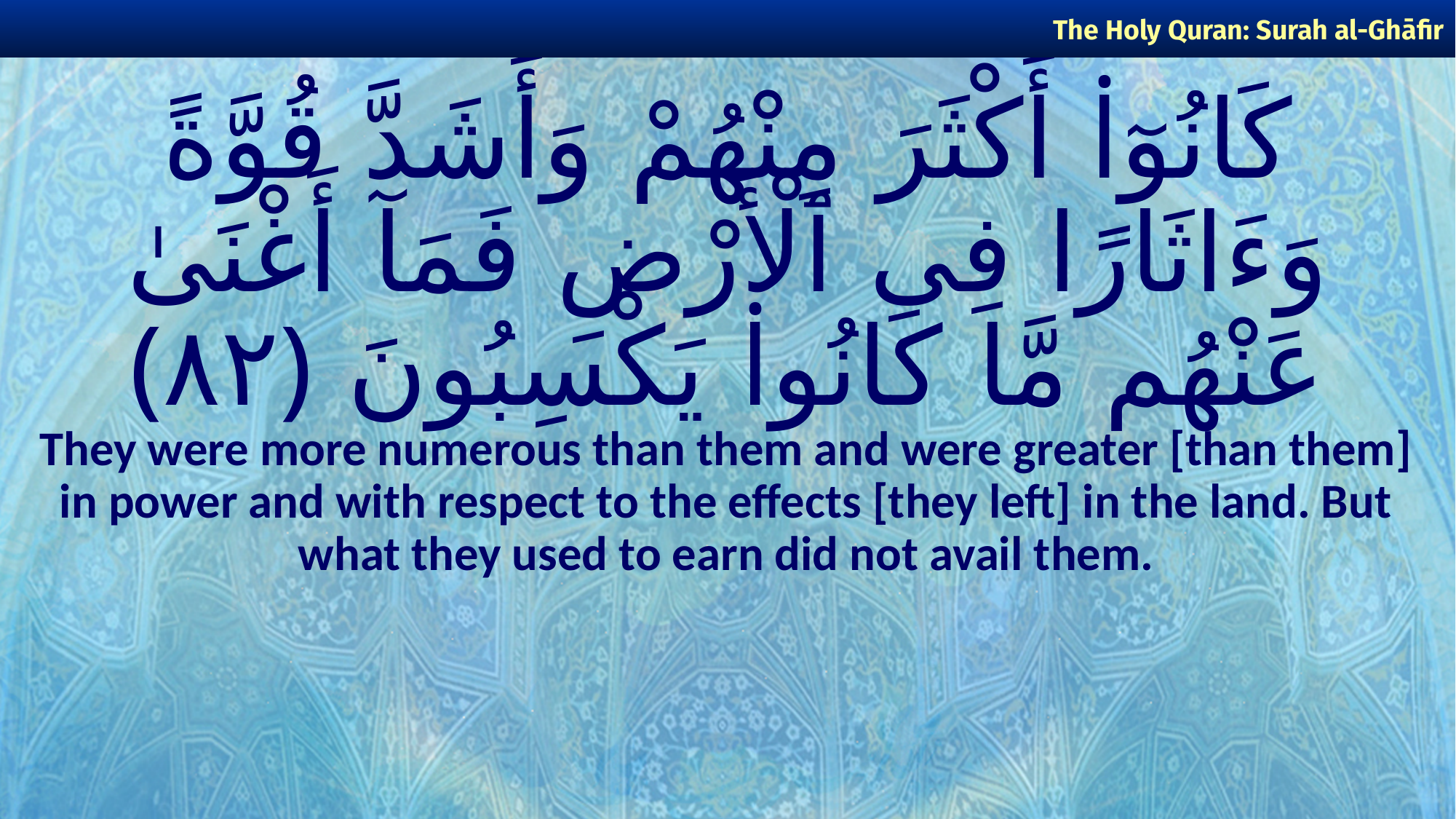

The Holy Quran: Surah al-Ghāfir
# كَانُوٓا۟ أَكْثَرَ مِنْهُمْ وَأَشَدَّ قُوَّةً وَءَاثَارًا فِى ٱلْأَرْضِ فَمَآ أَغْنَىٰ عَنْهُم مَّا كَانُوا۟ يَكْسِبُونَ ﴿٨٢﴾
They were more numerous than them and were greater [than them] in power and with respect to the effects [they left] in the land. But what they used to earn did not avail them.